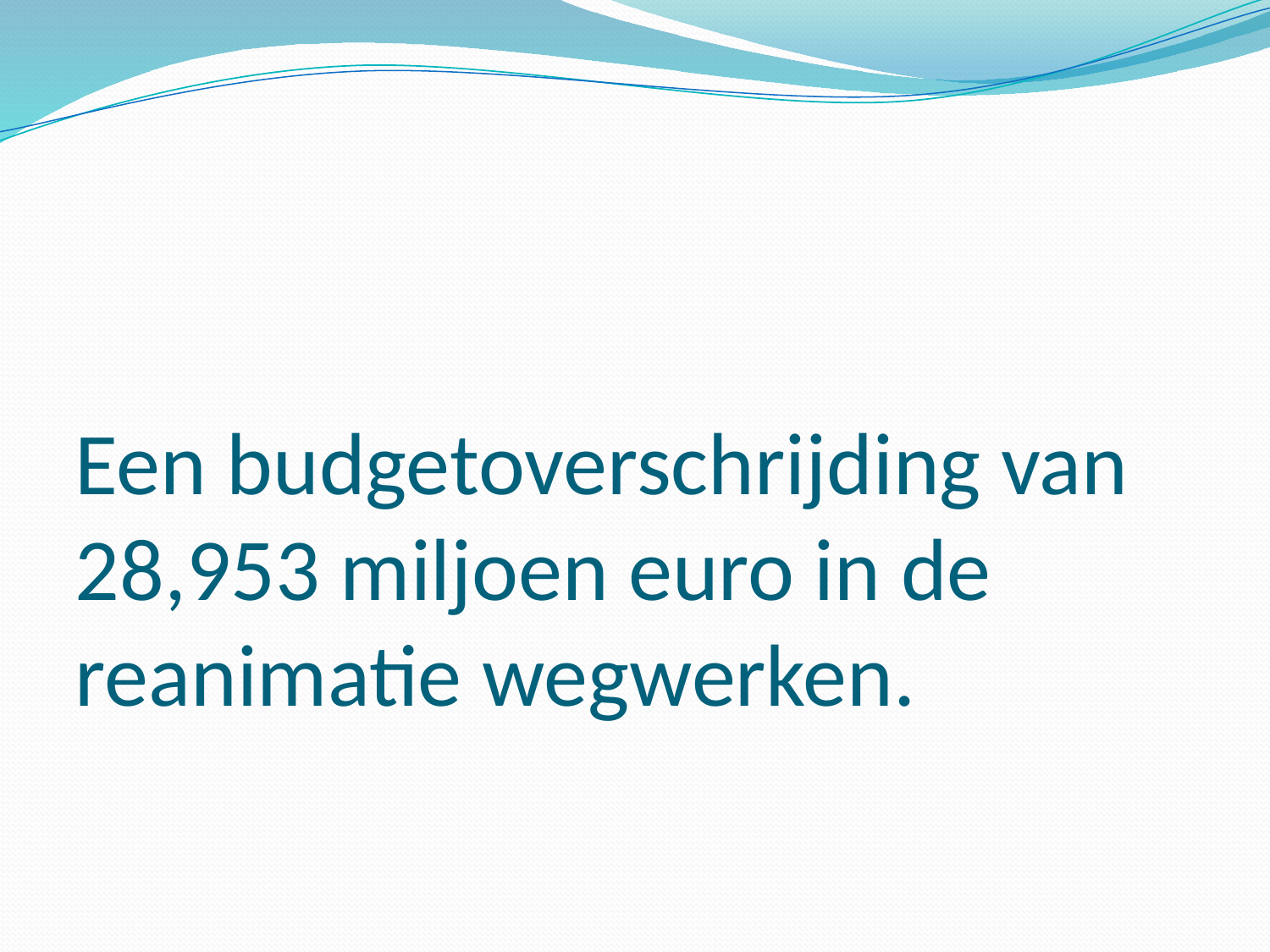

# Een budgetoverschrijding van 28,953 miljoen euro in de reanimatie wegwerken.